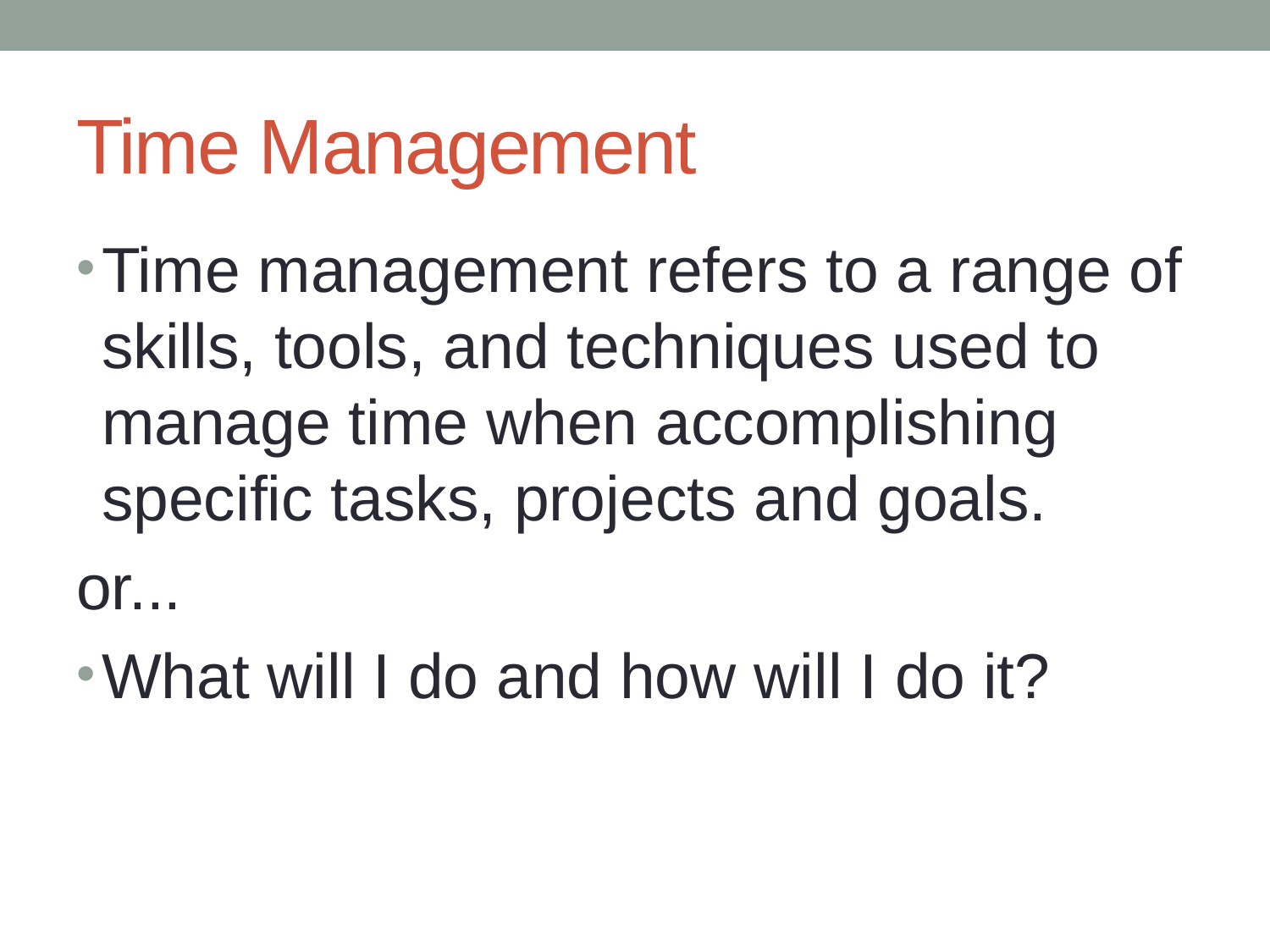

# Time Management
Time management refers to a range of skills, tools, and techniques used to manage time when accomplishing specific tasks, projects and goals.
or...
What will I do and how will I do it?